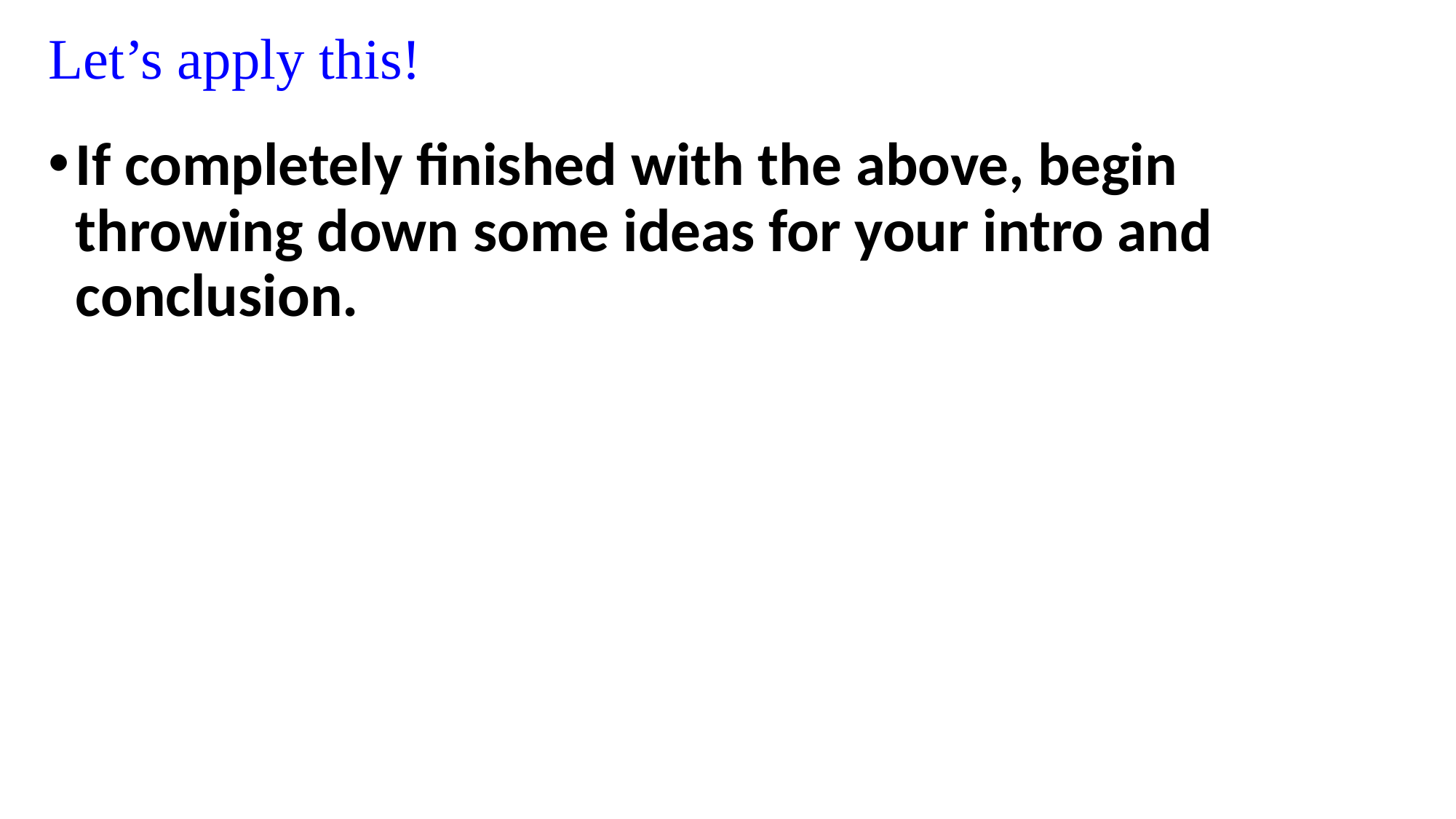

# Let’s apply this!
If completely finished with the above, begin throwing down some ideas for your intro and conclusion.